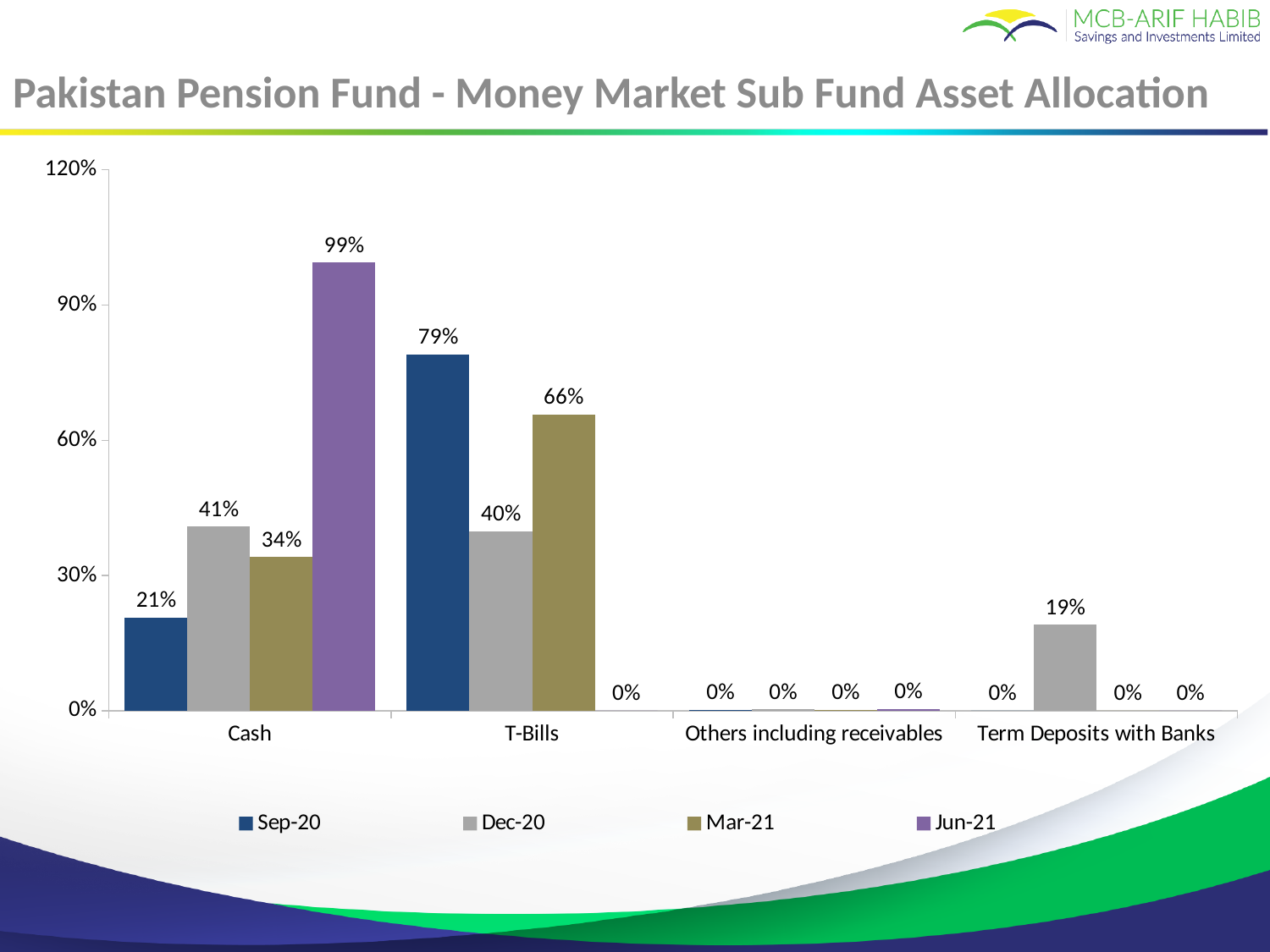

# Pakistan Pension Fund - Money Market Sub Fund Asset Allocation

### Chart

| Category | Sep-20 | Dec-20 | Mar-21 | Jun-21 |
|---|---|---|---|---|
| Cash | 0.207 | 0.408 | 0.341 | 0.994 |
| T-Bills | 0.791 | 0.398 | 0.657 | 0.0 |
| Others including receivables | 0.002 | 0.003 | 0.002 | 0.004 |
| Term Deposits with Banks | 0.0 | 0.191 | 0.0 | 0.0 |